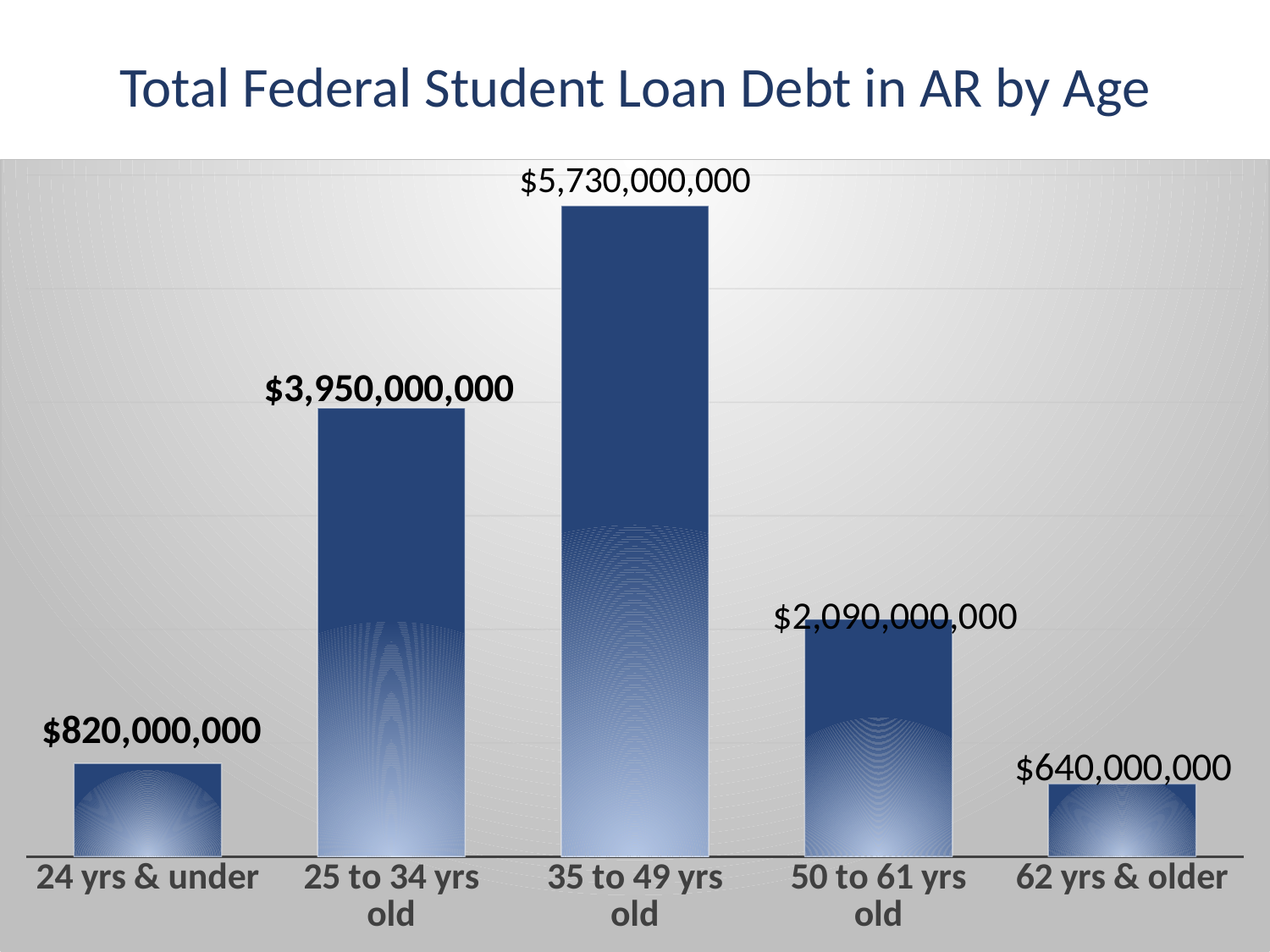

# Total Federal Student Loan Debt in AR by Age

### Chart

| Category | Arkansas Borrowers |
|---|---|
| 24 yrs & under | 820000000.0 |
| 25 to 34 yrs old | 3950000000.0 |
| 35 to 49 yrs old | 5730000000.0 |
| 50 to 61 yrs old | 2090000000.0 |
| 62 yrs & older | 640000000.0 |